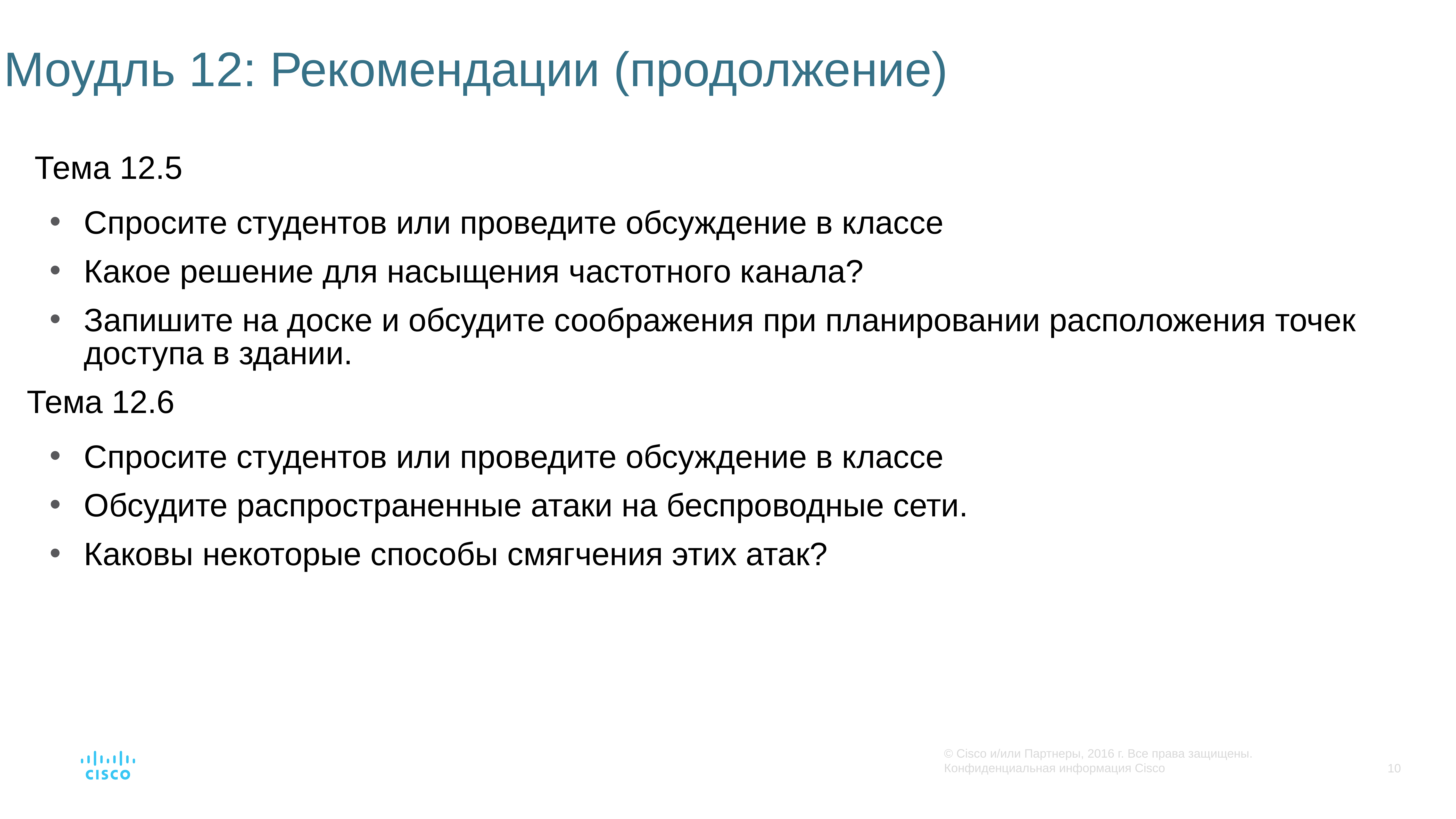

# Моудль 12: Рекомендации (продолжение)
 Тема 12.5
Спросите студентов или проведите обсуждение в классе
Какое решение для насыщения частотного канала?
Запишите на доске и обсудите соображения при планировании расположения точек доступа в здании.
Тема 12.6
Спросите студентов или проведите обсуждение в классе
Обсудите распространенные атаки на беспроводные сети.
Каковы некоторые способы смягчения этих атак?